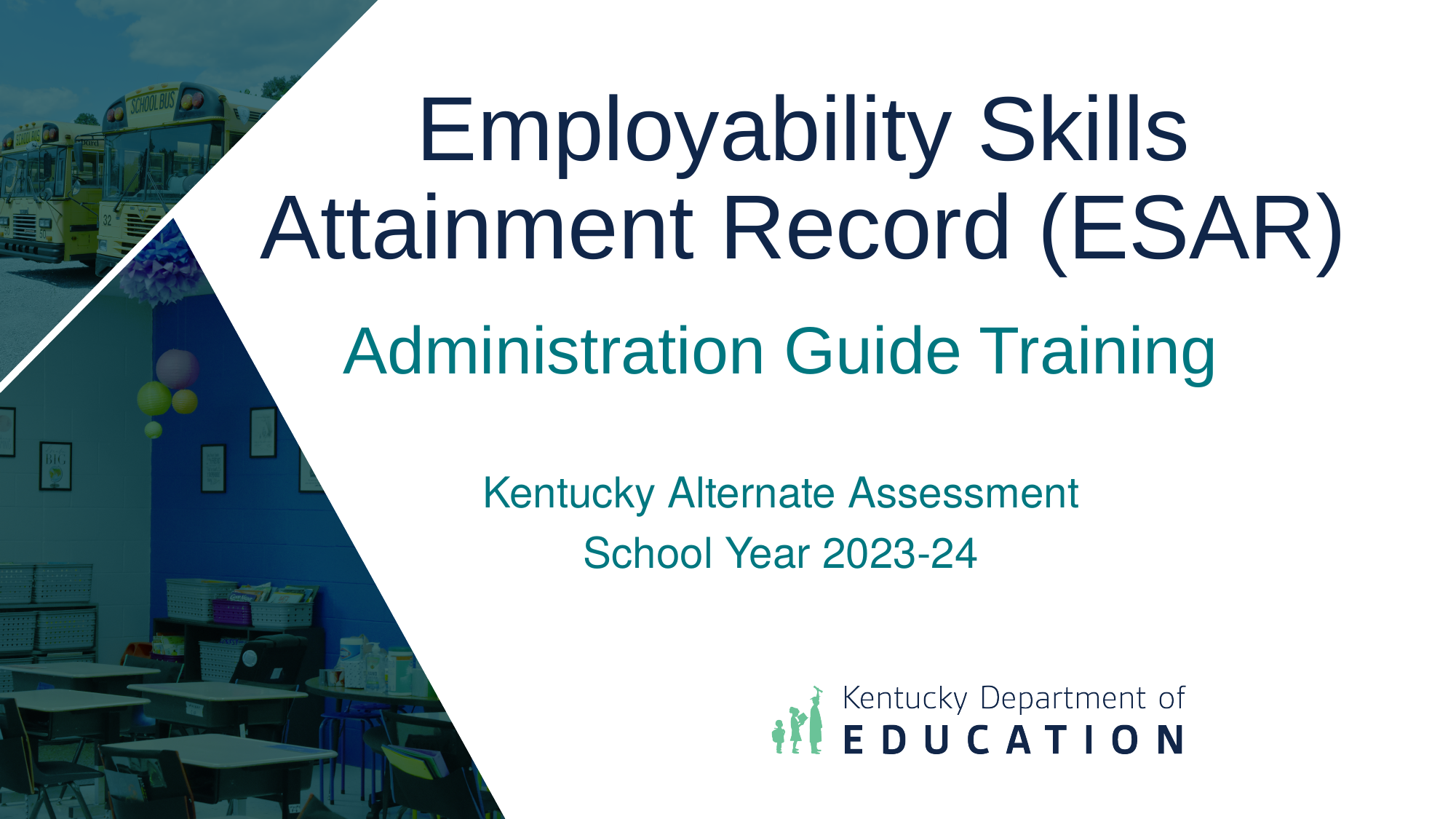

# Employability Skills Attainment Record (ESAR)
Administration Guide Training

Kentucky Alternate Assessment
School Year 2023-24